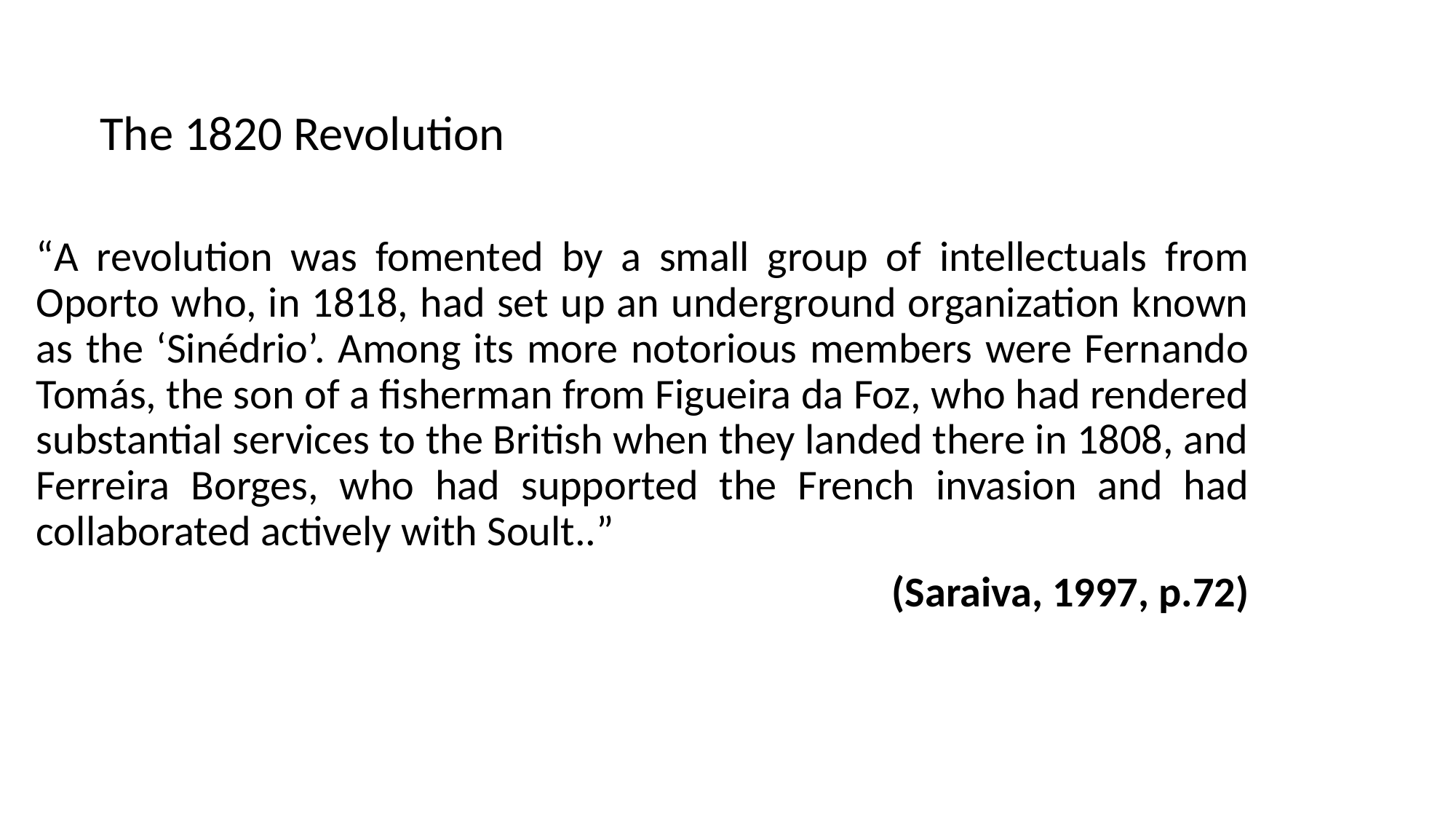

# The 1820 Revolution

“A revolution was fomented by a small group of intellectuals from Oporto who, in 1818, had set up an underground organization known as the ‘Sinédrio’. Among its more notorious members were Fernando Tomás, the son of a fisherman from Figueira da Foz, who had rendered substantial services to the British when they landed there in 1808, and Ferreira Borges, who had supported the French invasion and had collaborated actively with Soult..”
 (Saraiva, 1997, p.72)